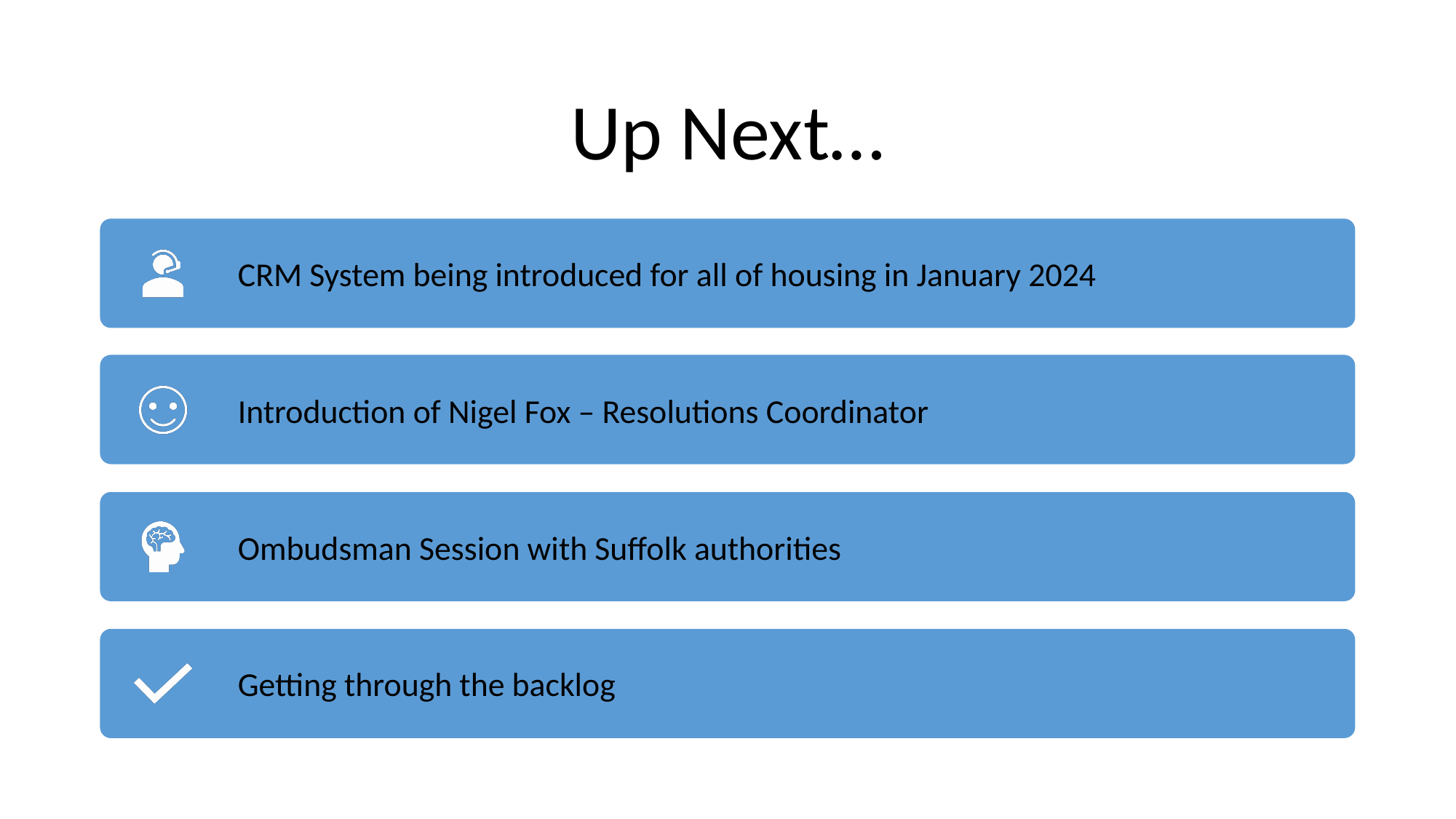

# Up Next…
CRM System being introduced for all of housing in January 2024
Introduction of Nigel Fox – Resolutions Coordinator
Ombudsman Session with Suffolk authorities
Getting through the backlog